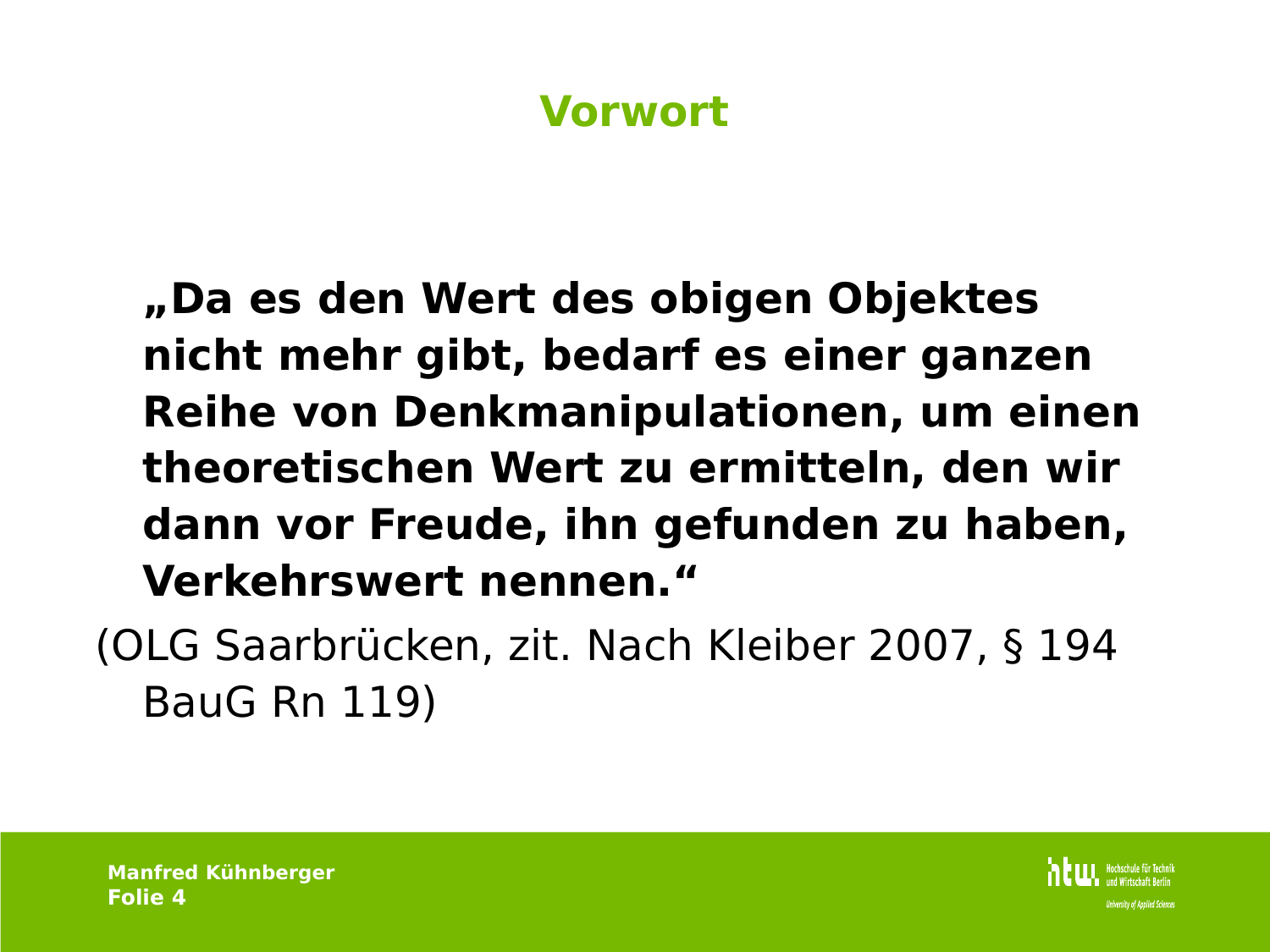

# Vorwort

	„Da es den Wert des obigen Objektes nicht mehr gibt, bedarf es einer ganzen Reihe von Denkmanipulationen, um einen theoretischen Wert zu ermitteln, den wir dann vor Freude, ihn gefunden zu haben, Verkehrswert nennen.“
(OLG Saarbrücken, zit. Nach Kleiber 2007, § 194 BauG Rn 119)
Manfred Kühnberger
Folie 4